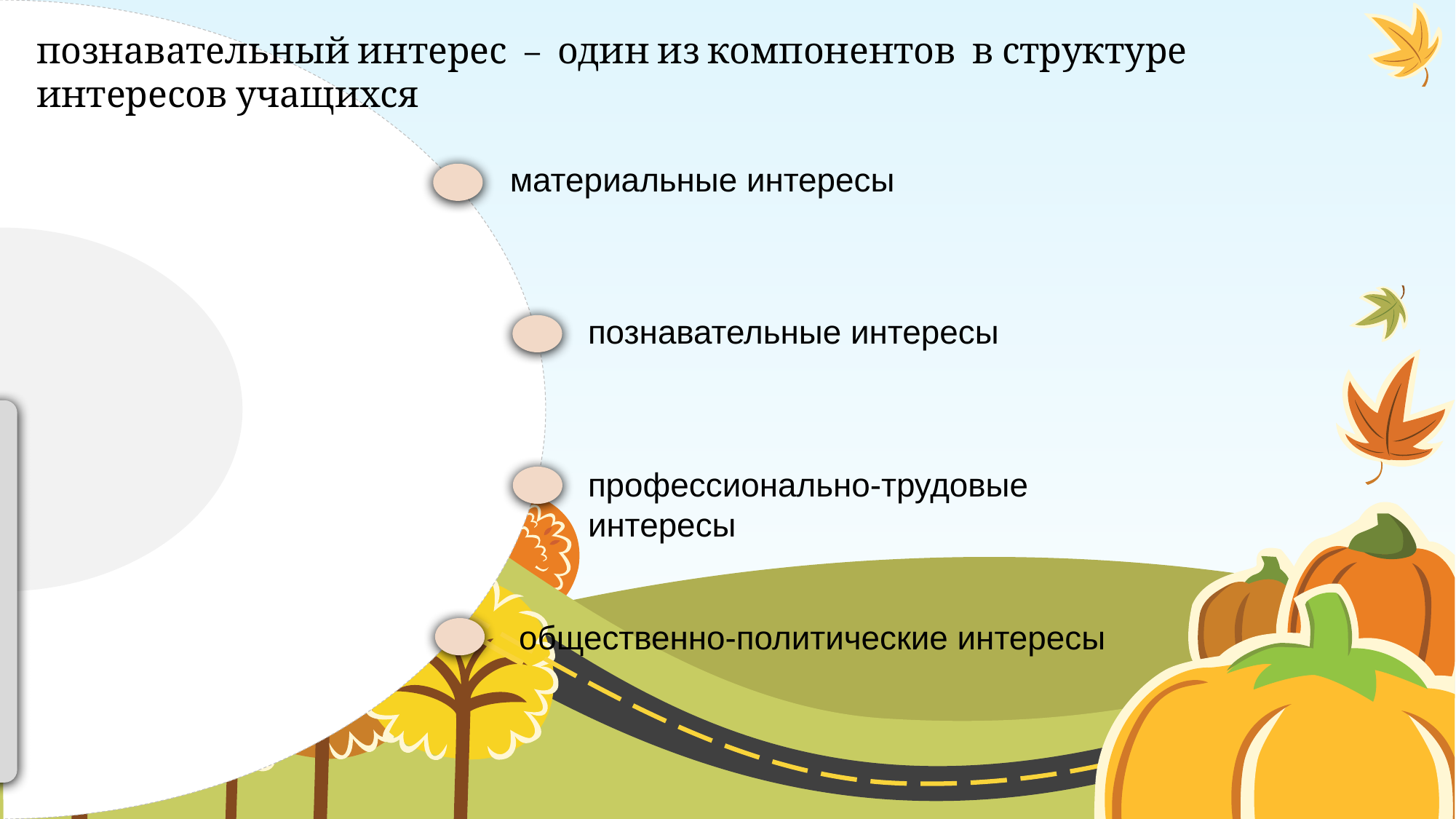

познавательный интерес  –  один из компонентов  в структуре интересов учащихся
материальные интересы

познавательные интересы

профессионально-трудовые интересы

общественно-политические интересы